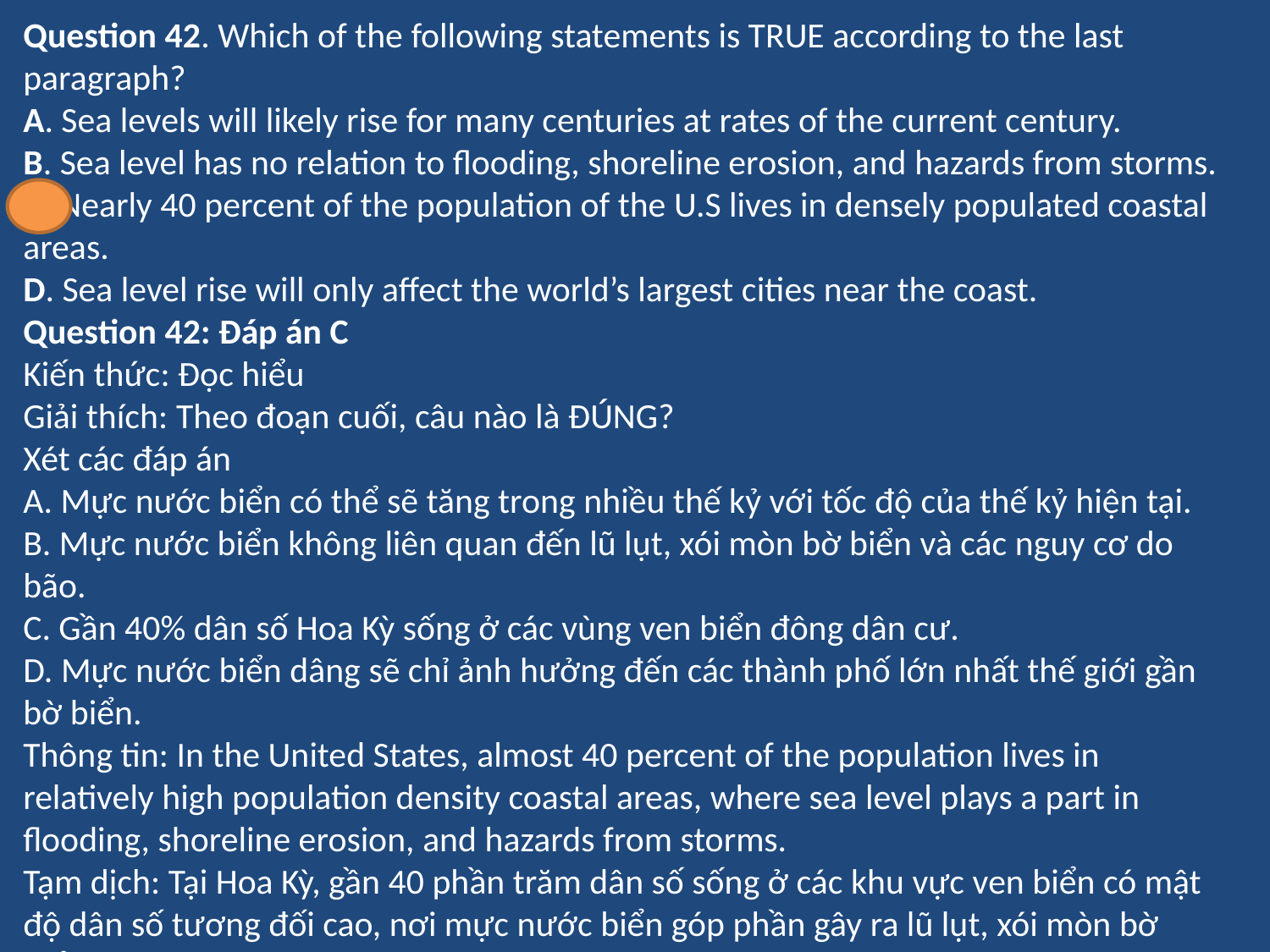

Question 42. Which of the following statements is TRUE according to the last paragraph?
A. Sea levels will likely rise for many centuries at rates of the current century.
B. Sea level has no relation to flooding, shoreline erosion, and hazards from storms.
C. Nearly 40 percent of the population of the U.S lives in densely populated coastal areas.
D. Sea level rise will only affect the world’s largest cities near the coast.
Question 42: Đáp án C
Kiến thức: Đọc hiểu
Giải thích: Theo đoạn cuối, câu nào là ĐÚNG?
Xét các đáp án
A. Mực nước biển có thể sẽ tăng trong nhiều thế kỷ với tốc độ của thế kỷ hiện tại.
B. Mực nước biển không liên quan đến lũ lụt, xói mòn bờ biển và các nguy cơ do bão.
C. Gần 40% dân số Hoa Kỳ sống ở các vùng ven biển đông dân cư.
D. Mực nước biển dâng sẽ chỉ ảnh hưởng đến các thành phố lớn nhất thế giới gần bờ biển.
Thông tin: In the United States, almost 40 percent of the population lives in relatively high population density coastal areas, where sea level plays a part in flooding, shoreline erosion, and hazards from storms.
Tạm dịch: Tại Hoa Kỳ, gần 40 phần trăm dân số sống ở các khu vực ven biển có mật độ dân số tương đối cao, nơi mực nước biển góp phần gây ra lũ lụt, xói mòn bờ biển và các nguy cơ từ bão.